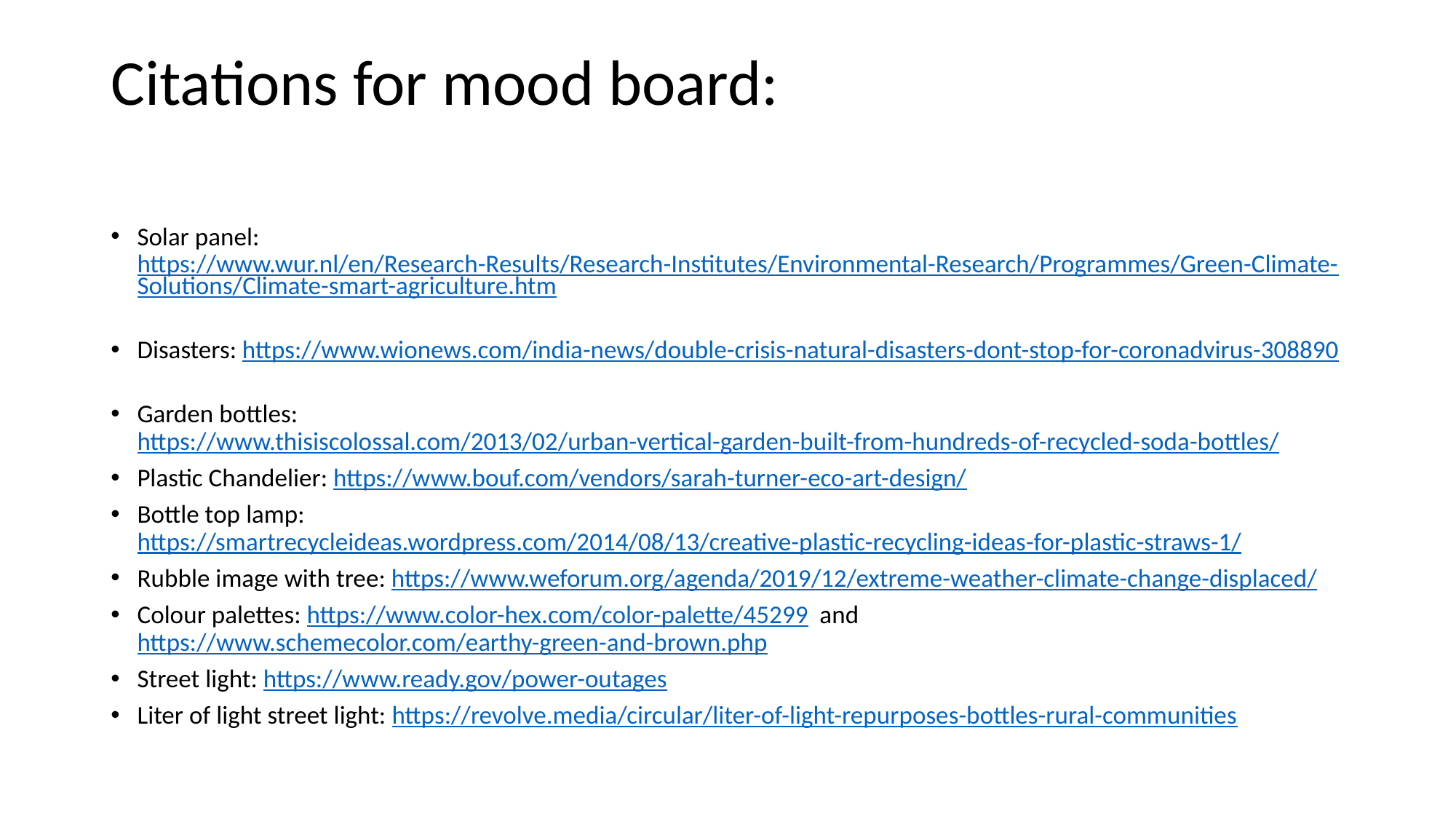

# Citations for mood board:
Solar panel: https://www.wur.nl/en/Research-Results/Research-Institutes/Environmental-Research/Programmes/Green-Climate-Solutions/Climate-smart-agriculture.htm
Disasters: https://www.wionews.com/india-news/double-crisis-natural-disasters-dont-stop-for-coronadvirus-308890
Garden bottles: https://www.thisiscolossal.com/2013/02/urban-vertical-garden-built-from-hundreds-of-recycled-soda-bottles/
Plastic Chandelier: https://www.bouf.com/vendors/sarah-turner-eco-art-design/
Bottle top lamp: https://smartrecycleideas.wordpress.com/2014/08/13/creative-plastic-recycling-ideas-for-plastic-straws-1/
Rubble image with tree: https://www.weforum.org/agenda/2019/12/extreme-weather-climate-change-displaced/
Colour palettes: https://www.color-hex.com/color-palette/45299  and https://www.schemecolor.com/earthy-green-and-brown.php
Street light: https://www.ready.gov/power-outages
Liter of light street light: https://revolve.media/circular/liter-of-light-repurposes-bottles-rural-communities